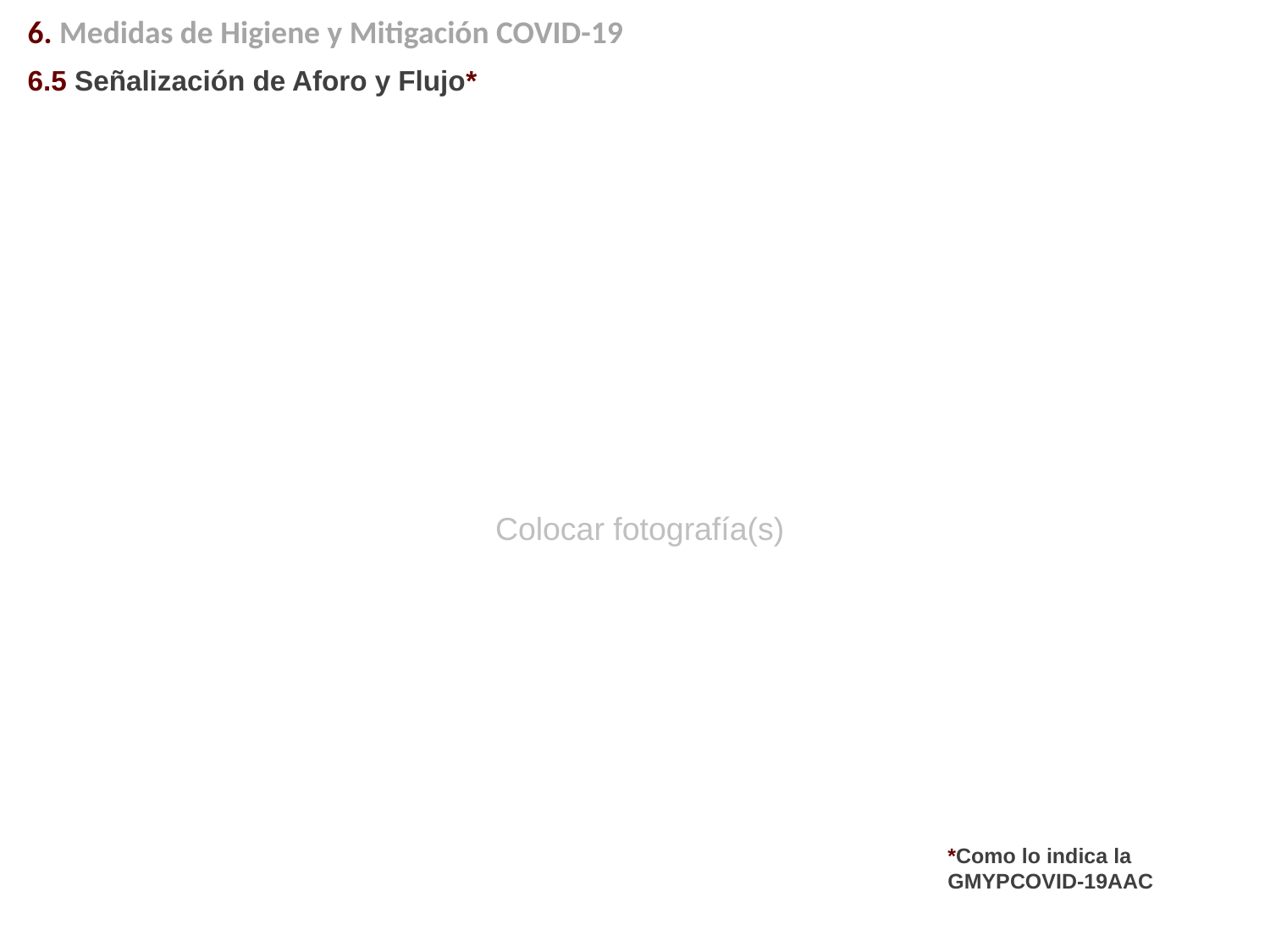

6. Medidas de Higiene y Mitigación COVID-19
6.5 Señalización de Aforo y Flujo*

Colocar fotografía(s)

*Como lo indica la GMYPCOVID-19AAC